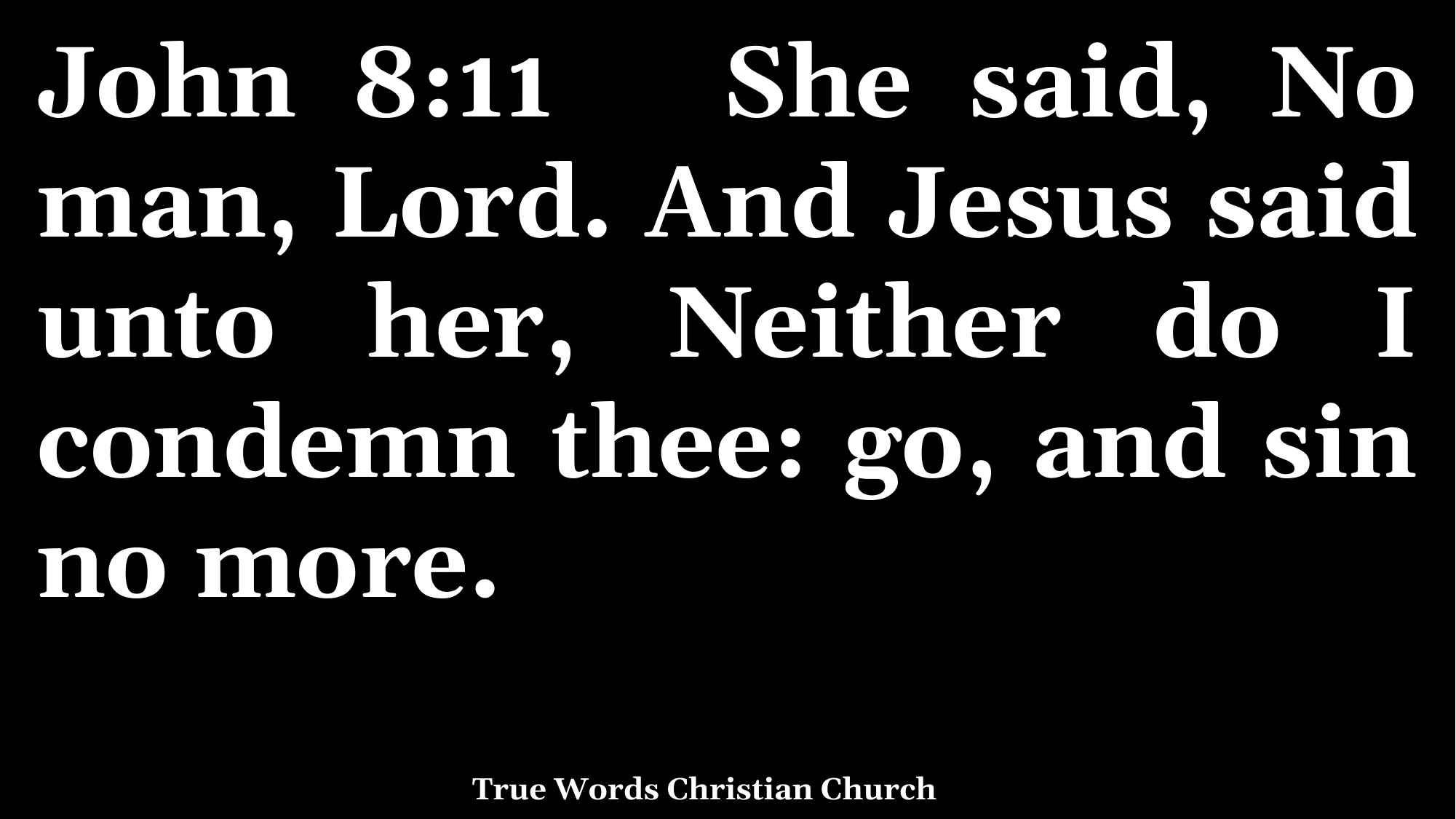

John 8:11   She said, No man, Lord. And Jesus said unto her, Neither do I condemn thee: go, and sin no more.
True Words Christian Church